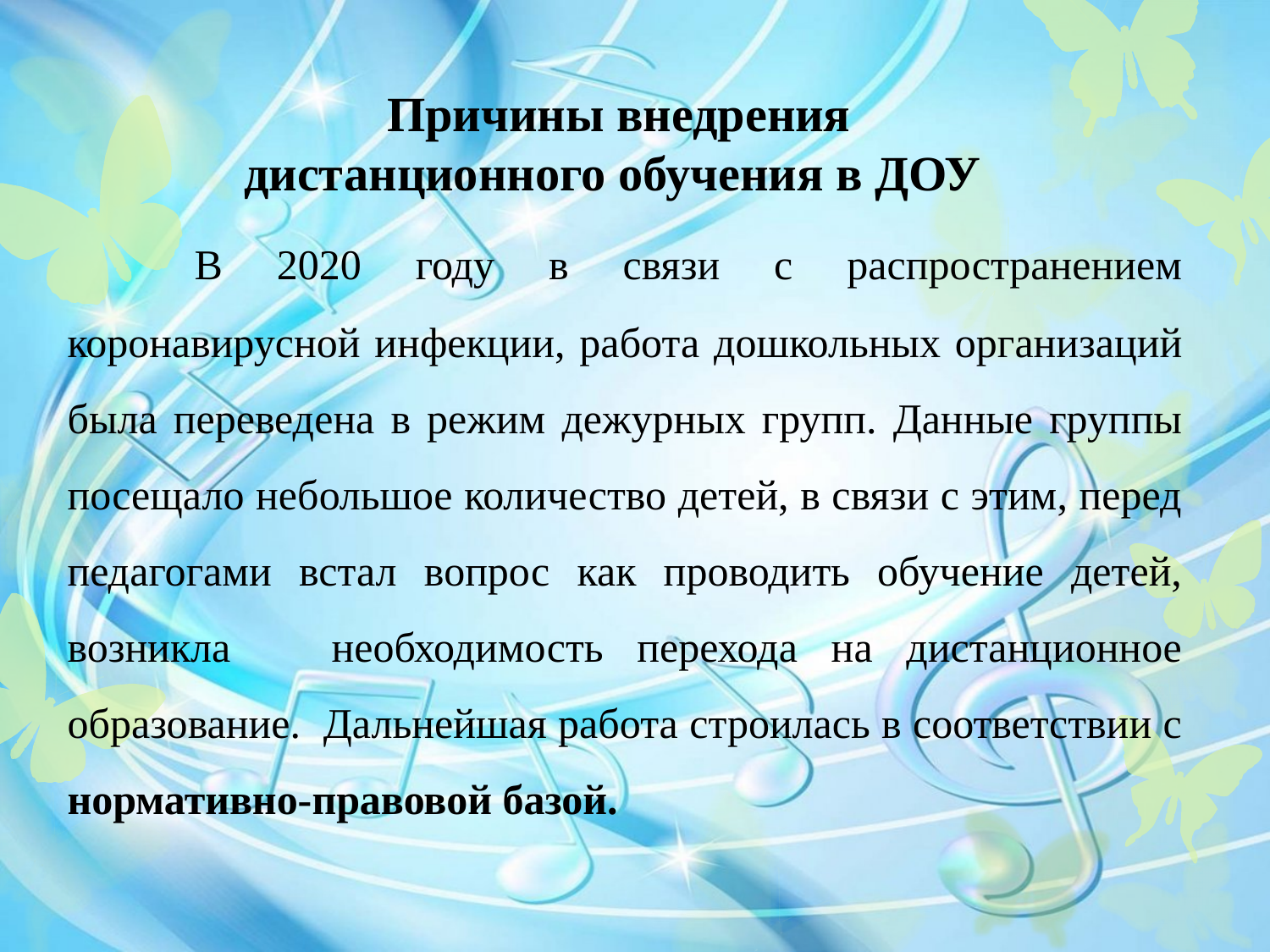

Причины внедрения
дистанционного обучения в ДОУ
	В 2020 году в связи с распространением коронавирусной инфекции, работа дошкольных организаций была переведена в режим дежурных групп. Данные группы посещало небольшое количество детей, в связи с этим, перед педагогами встал вопрос как проводить обучение детей, возникла   необходимость перехода на дистанционное образование.  Дальнейшая работа строилась в соответствии с нормативно-правовой базой.